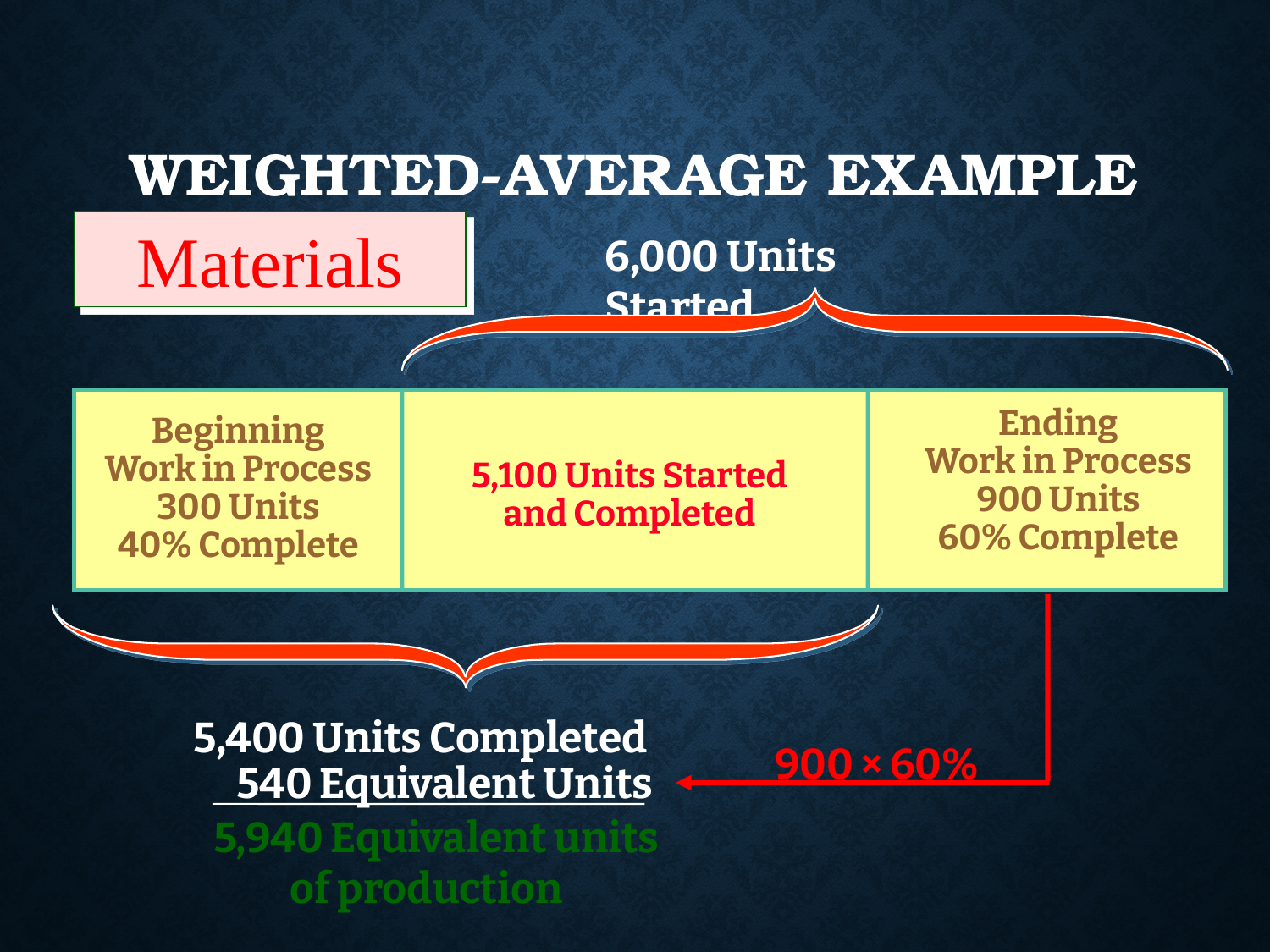

# Weighted-Average Example
Materials
6,000 Units Started

Ending
Work in Process
900 Units
60% Complete
Beginning
Work in Process
300 Units
40% Complete
5,100 Units Started
and Completed

5,400 Units Completed
900 × 60%
   540 Equivalent Units

5,940 Equivalent units
          of production